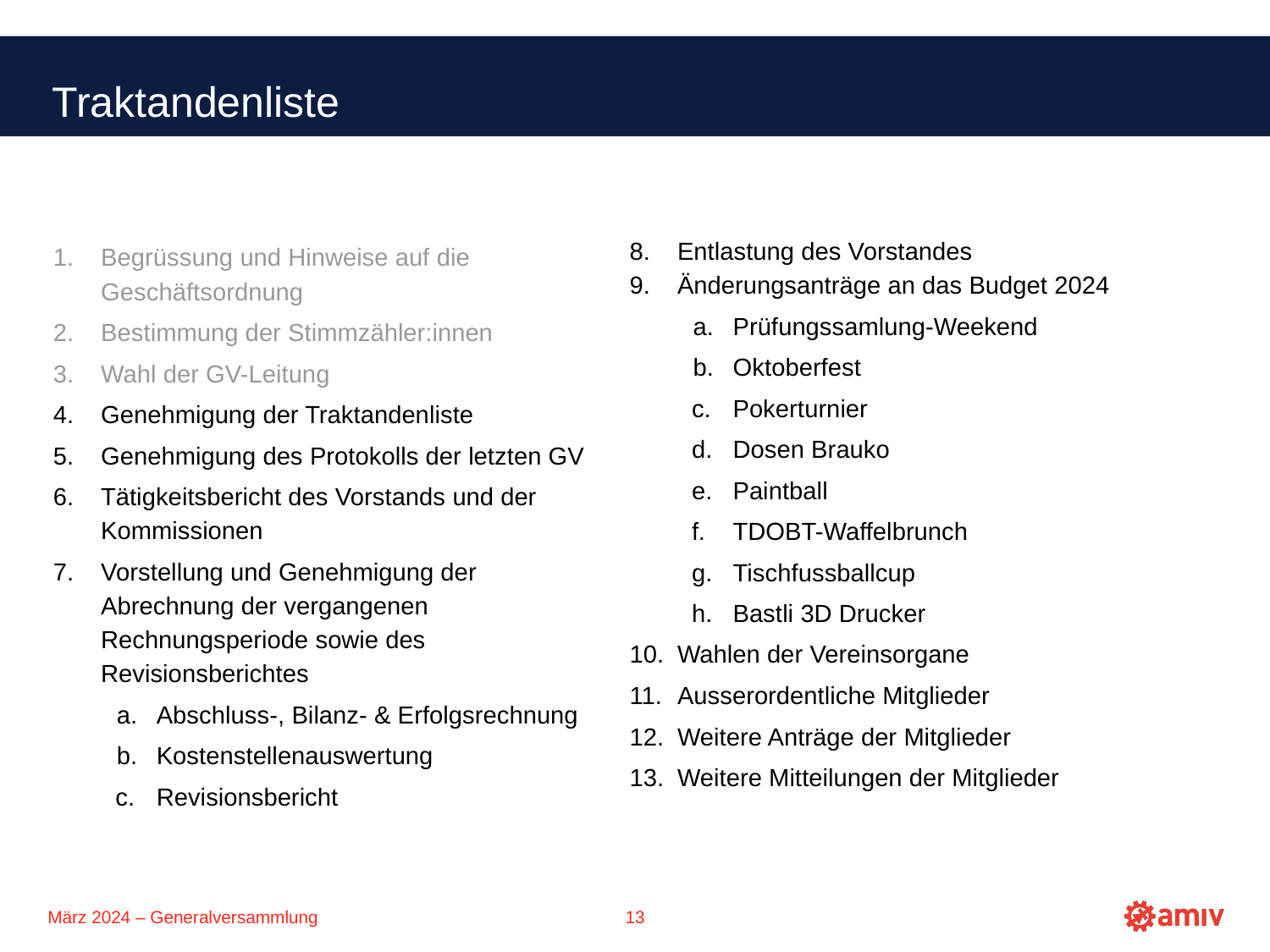

Traktandenliste
Entlastung des Vorstandes
Änderungsanträge an das Budget 2024
Prüfungssamlung-Weekend
Oktoberfest
Pokerturnier
Dosen Brauko
Paintball
TDOBT-Waffelbrunch
Tischfussballcup
Bastli 3D Drucker
Wahlen der Vereinsorgane
Ausserordentliche Mitglieder
Weitere Anträge der Mitglieder
Weitere Mitteilungen der Mitglieder
Begrüssung und Hinweise auf die Geschäftsordnung
Bestimmung der Stimmzähler:innen
Wahl der GV-Leitung
Genehmigung der Traktandenliste
Genehmigung des Protokolls der letzten GV
Tätigkeitsbericht des Vorstands und der Kommissionen
Vorstellung und Genehmigung der Abrechnung der vergangenen Rechnungsperiode sowie des Revisionsberichtes
Abschluss-, Bilanz- & Erfolgsrechnung
Kostenstellenauswertung
Revisionsbericht